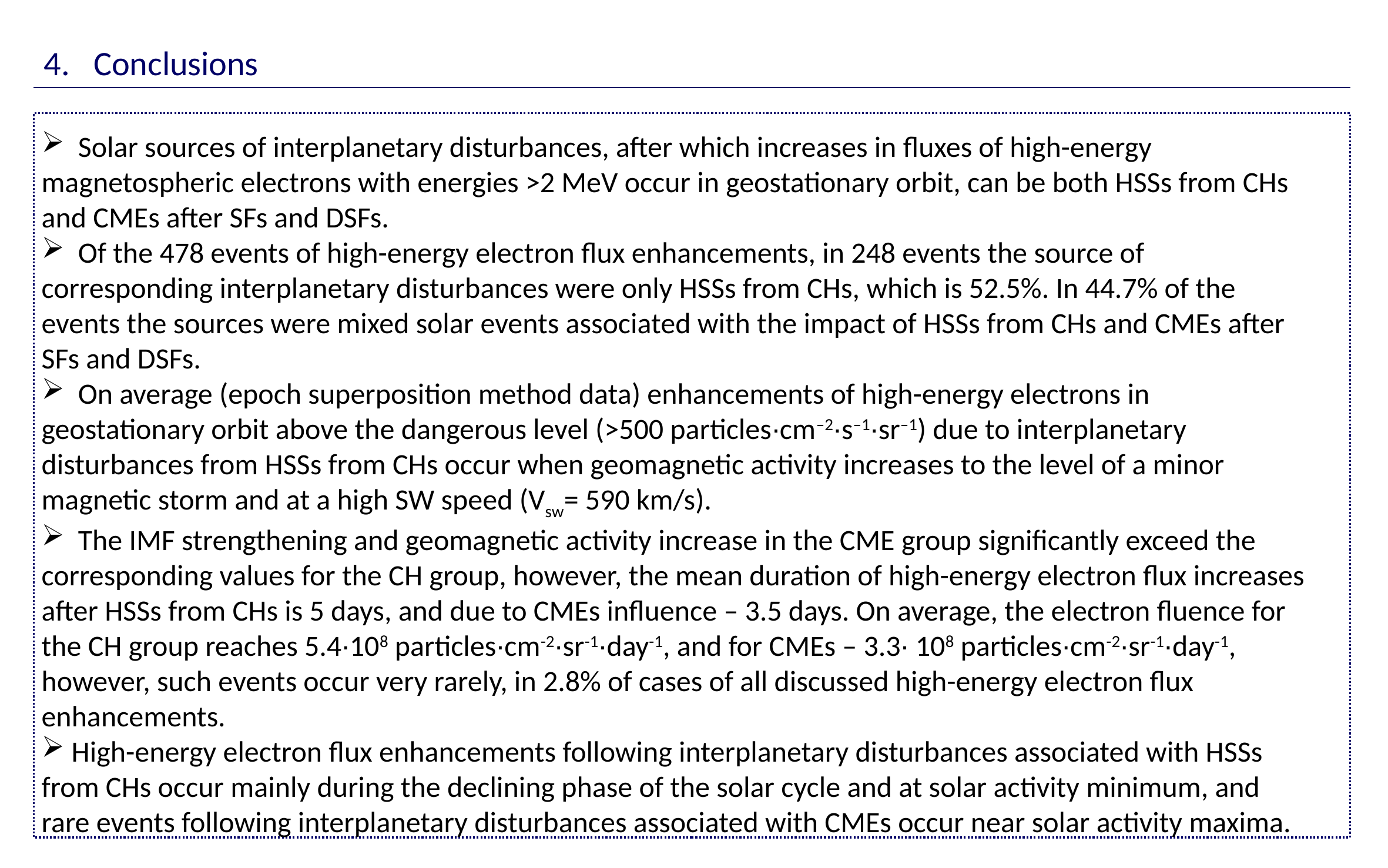

Conclusions

  Solar sources of interplanetary disturbances, after which increases in fluxes of high-energy magnetospheric electrons with energies >2 MeV occur in geostationary orbit, can be both HSSs from CHs and CMEs after SFs and DSFs.
  Of the 478 events of high-energy electron flux enhancements, in 248 events the source of corresponding interplanetary disturbances were only HSSs from CHs, which is 52.5%. In 44.7% of the events the sources were mixed solar events associated with the impact of HSSs from CHs and CMEs after SFs and DSFs.
  On average (epoch superposition method data) enhancements of high-energy electrons in geostationary orbit above the dangerous level (>500 particles∙cm–2∙s–1∙sr–1) due to interplanetary disturbances from HSSs from CHs occur when geomagnetic activity increases to the level of a minor magnetic storm and at a high SW speed (Vsw= 590 km/s).
  The IMF strengthening and geomagnetic activity increase in the CME group significantly exceed the corresponding values for the CH group, however, the mean duration of high-energy electron flux increases after HSSs from CHs is 5 days, and due to CMEs influence – 3.5 days. On average, the electron fluence for the CH group reaches 5.4∙108 particles∙cm-2∙sr-1∙day-1, and for CMEs – 3.3∙ 108 particles∙cm-2∙sr-1∙day-1, however, such events occur very rarely, in 2.8% of cases of all discussed high-energy electron flux enhancements.
 High-energy electron flux enhancements following interplanetary disturbances associated with HSSs from CHs occur mainly during the declining phase of the solar cycle and at solar activity minimum, and rare events following interplanetary disturbances associated with CMEs occur near solar activity maxima.